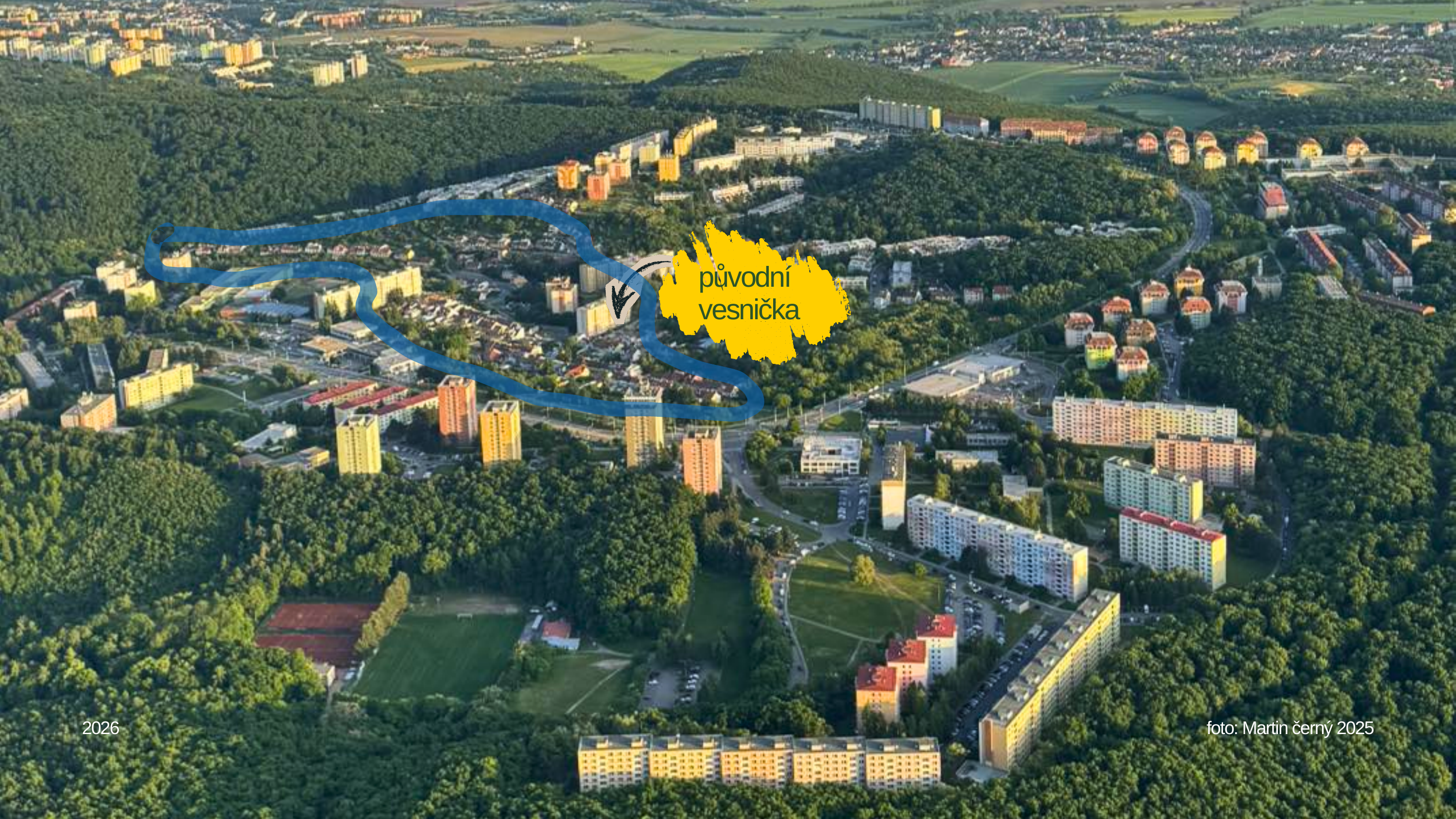

původní vesnička
2026
foto: Martin černý 2025